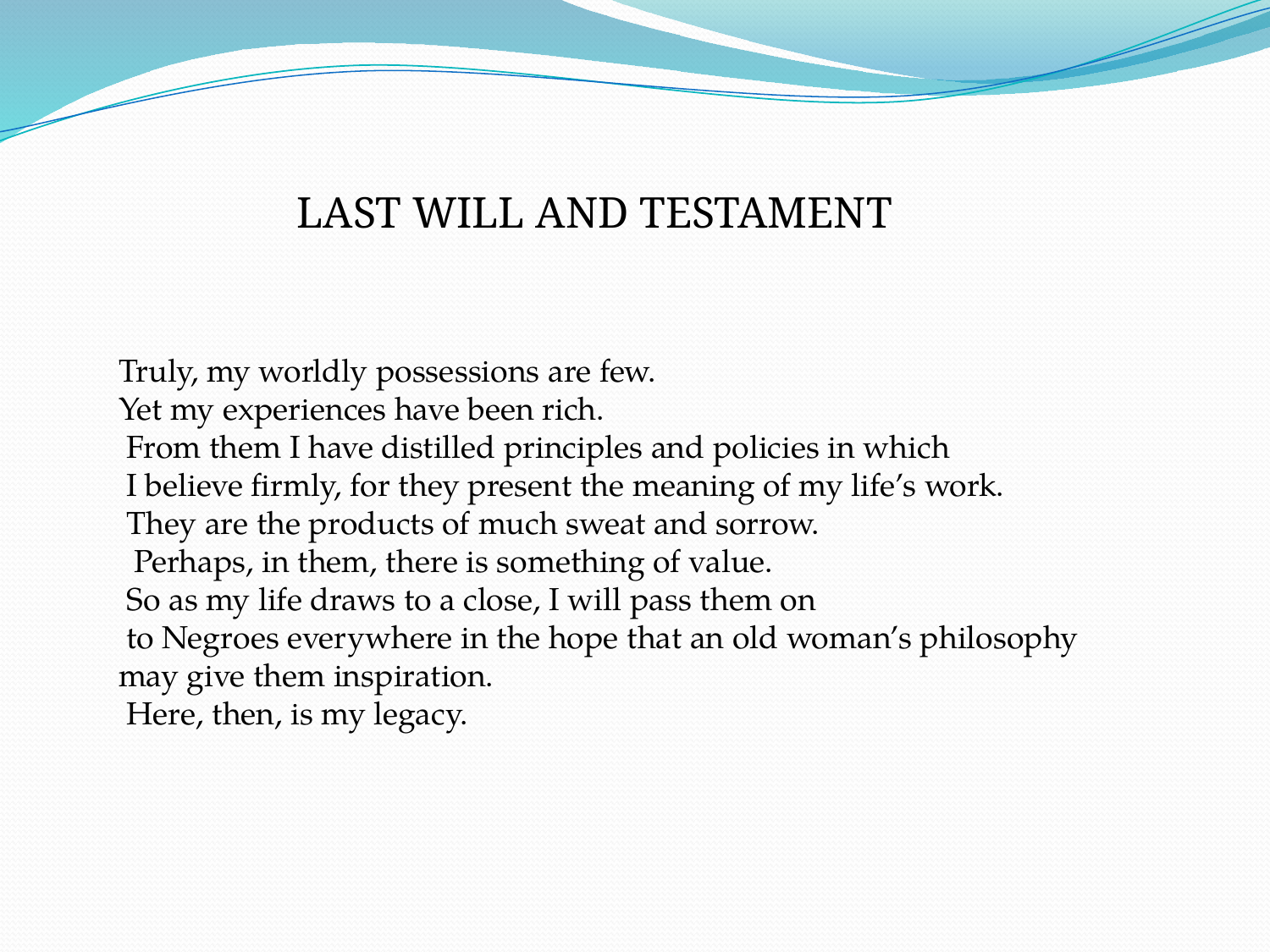

LAST WILL AND TESTAMENT
Truly, my worldly possessions are few.
Yet my experiences have been rich.
 From them I have distilled principles and policies in which
 I believe firmly, for they present the meaning of my life’s work.
 They are the products of much sweat and sorrow.
  Perhaps, in them, there is something of value.
 So as my life draws to a close, I will pass them on
 to Negroes everywhere in the hope that an old woman’s philosophy
may give them inspiration.
 Here, then, is my legacy.